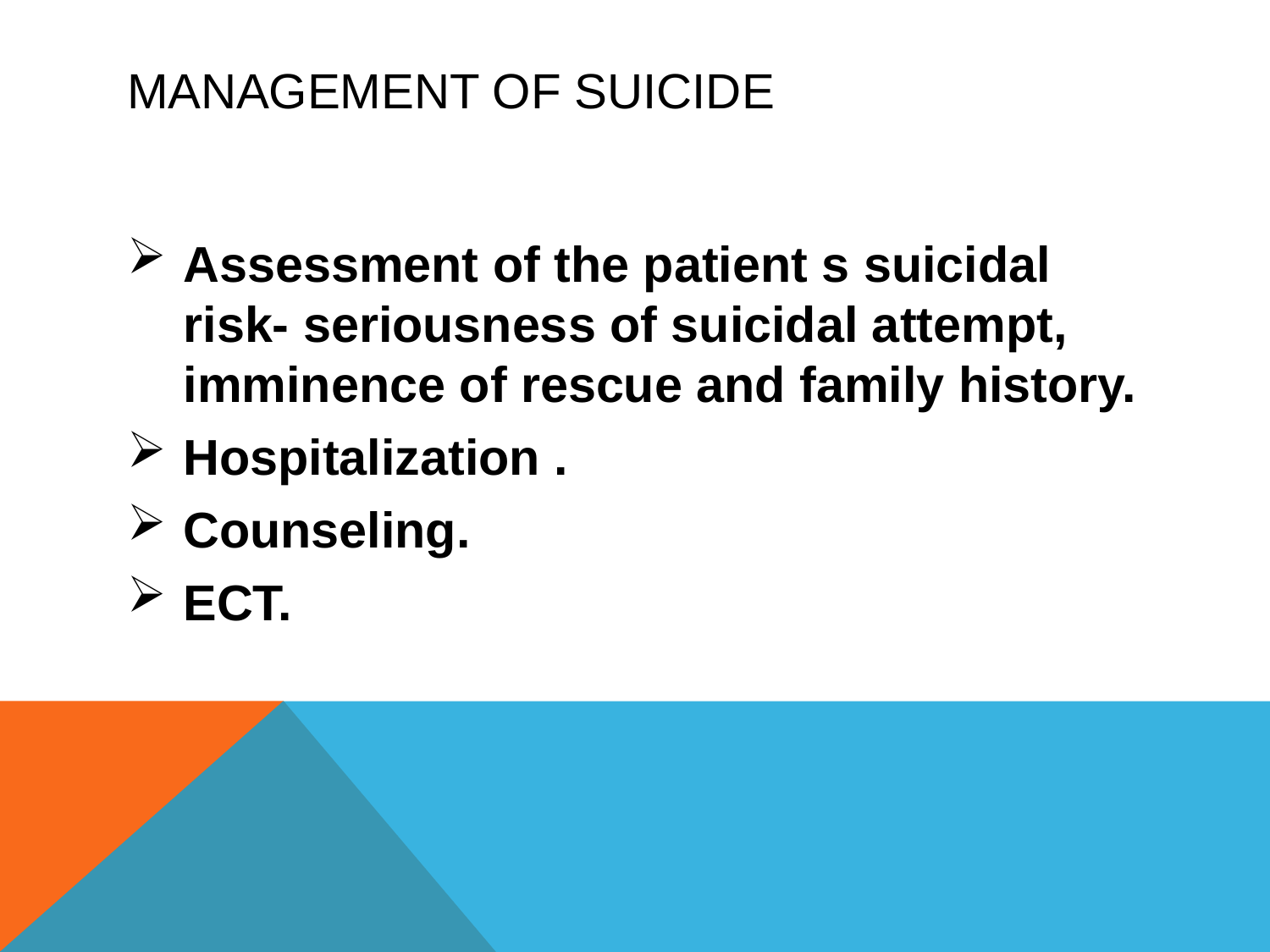

# Management of suicide

Assessment of the patient s suicidal risk- seriousness of suicidal attempt, imminence of rescue and family history.
Hospitalization .
Counseling.
ECT.